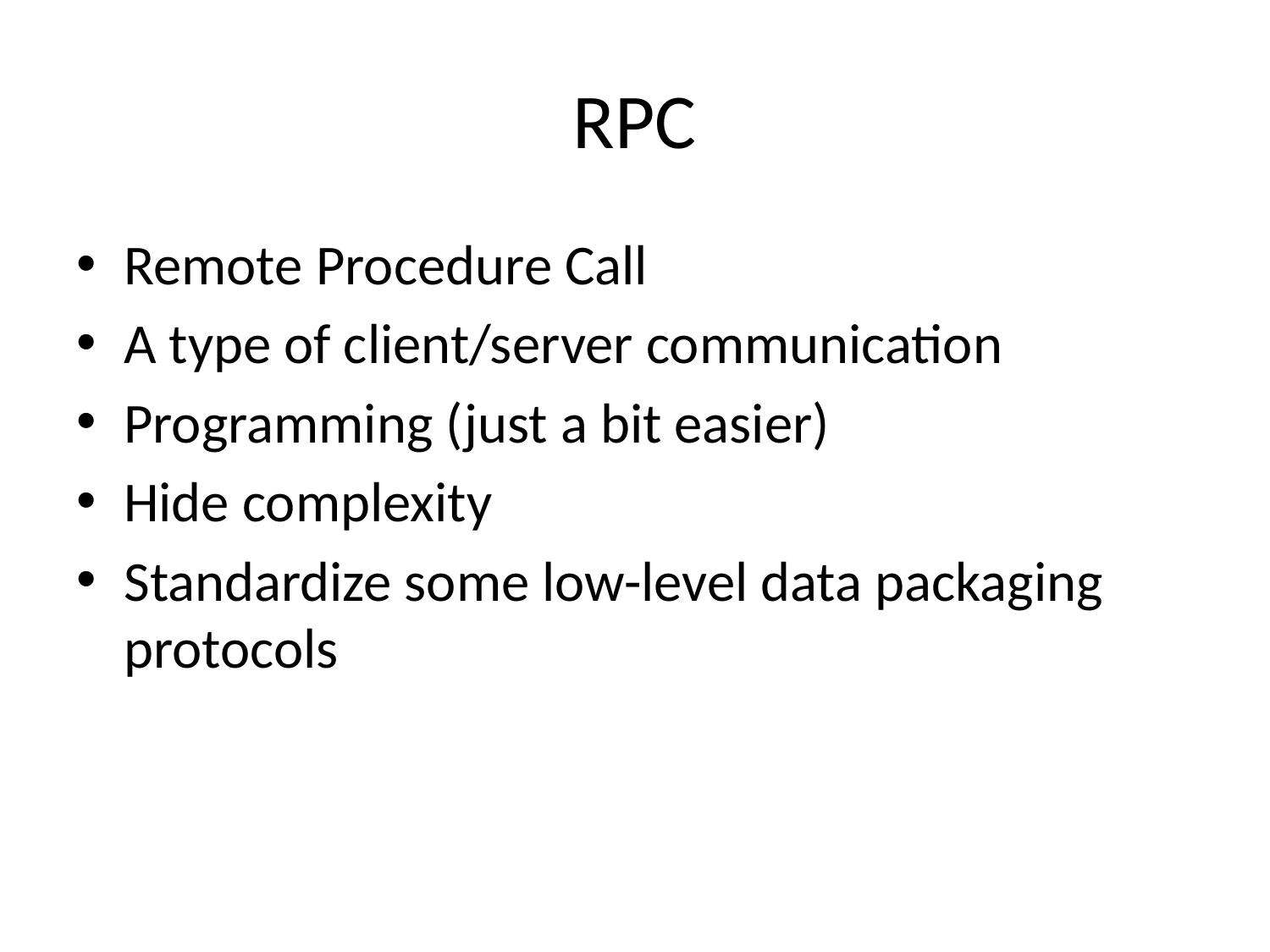

# RPC
Remote Procedure Call
A type of client/server communication
Programming (just a bit easier)
Hide complexity
Standardize some low-level data packaging protocols